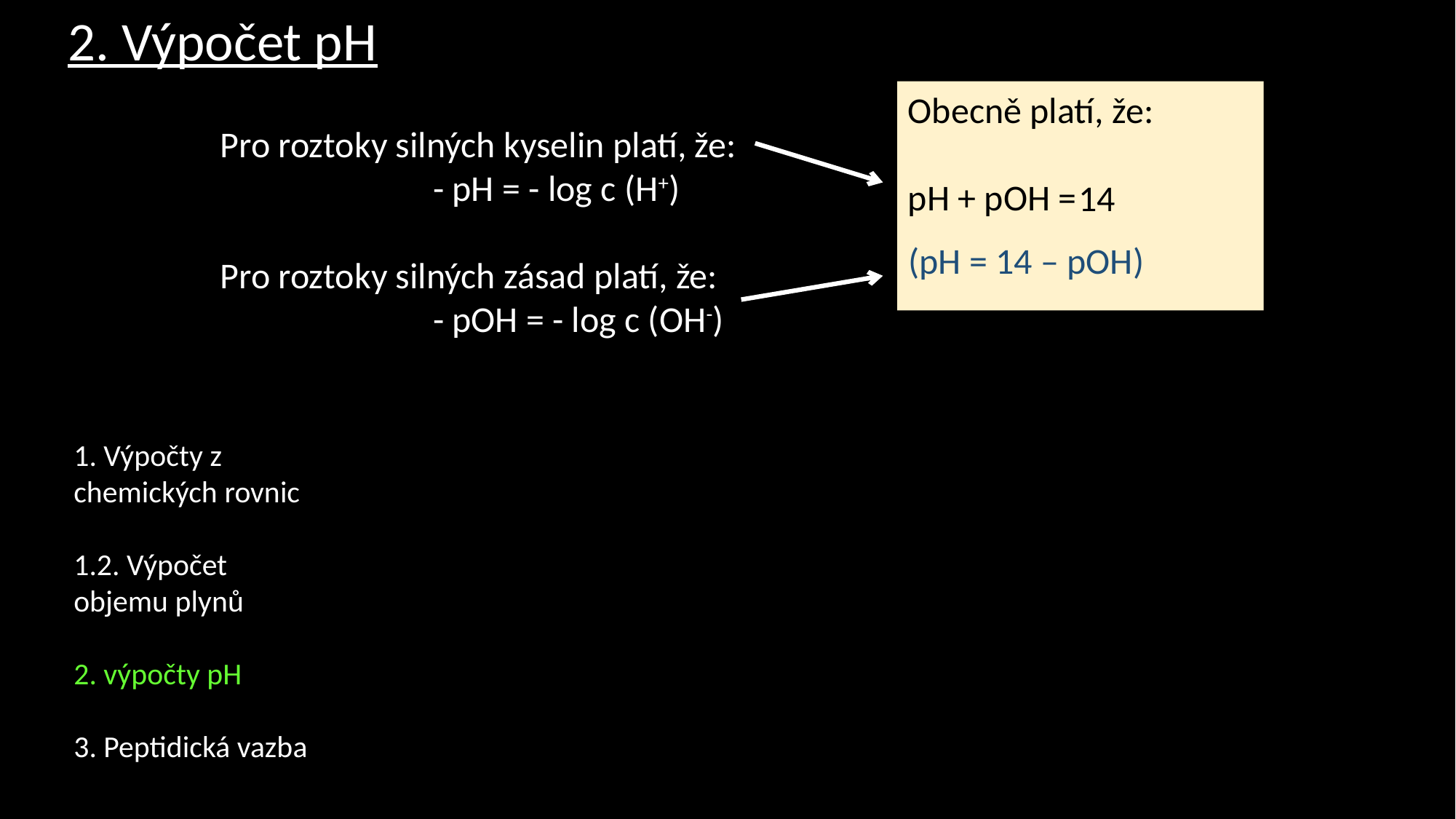

2. Výpočet pH
Obecně platí, že:

pH + pOH =

Pro roztoky silných kyselin platí, že:
                          - pH = - log c (H+)

Pro roztoky silných zásad platí, že:
                          - pOH = - log c (OH-)

14
(pH = 14 – pOH)
1. Výpočty z chemických rovnic

1.2. Výpočet objemu plynů

2. výpočty pH

3. Peptidická vazba